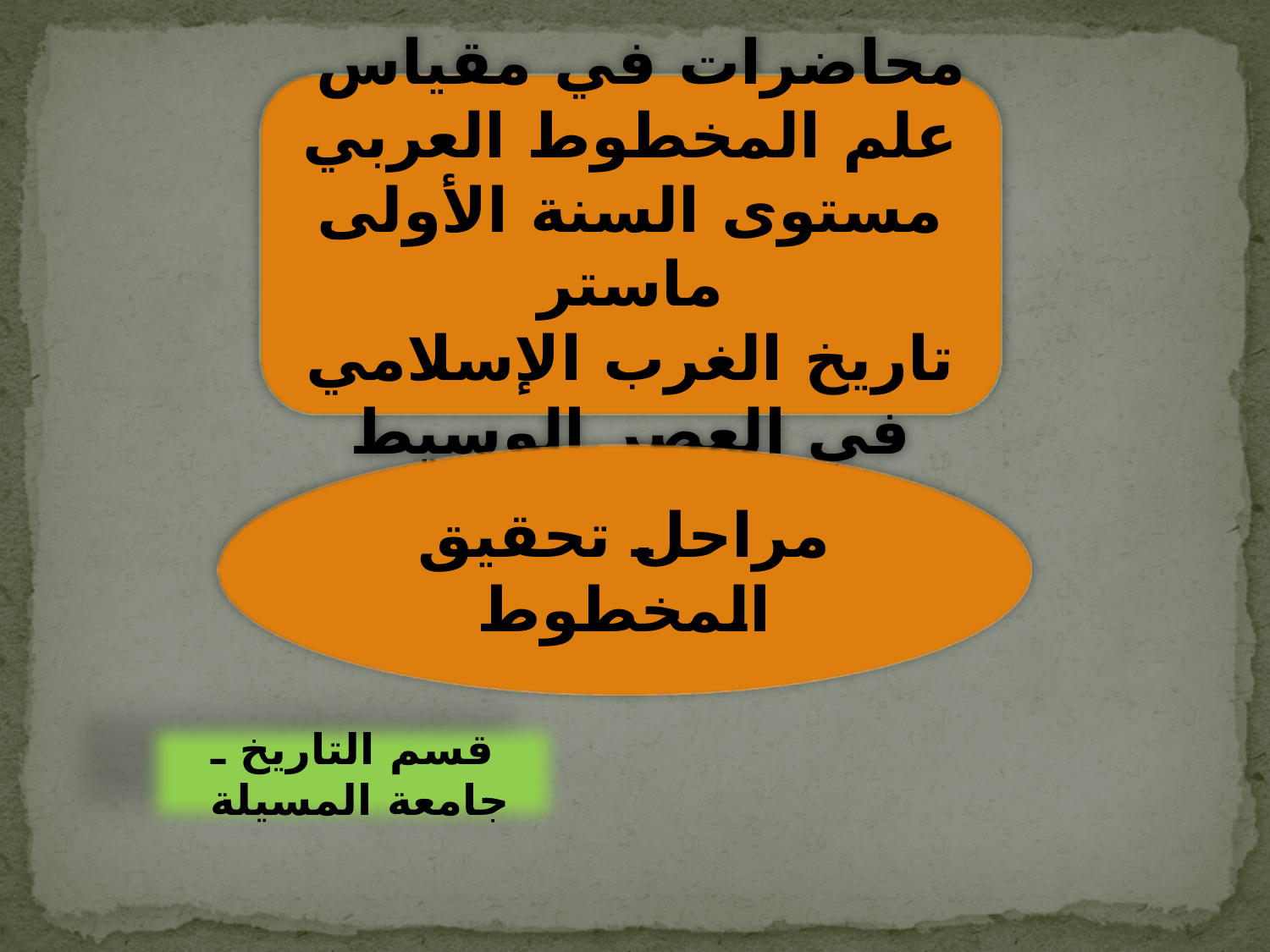

محاضرات في مقياس
علم المخطوط العربي
مستوى السنة الأولى ماستر
تاريخ الغرب الإسلامي في العصر الوسيط
مراحل تحقيق المخطوط
قسم التاريخ ـ جامعة المسيلة